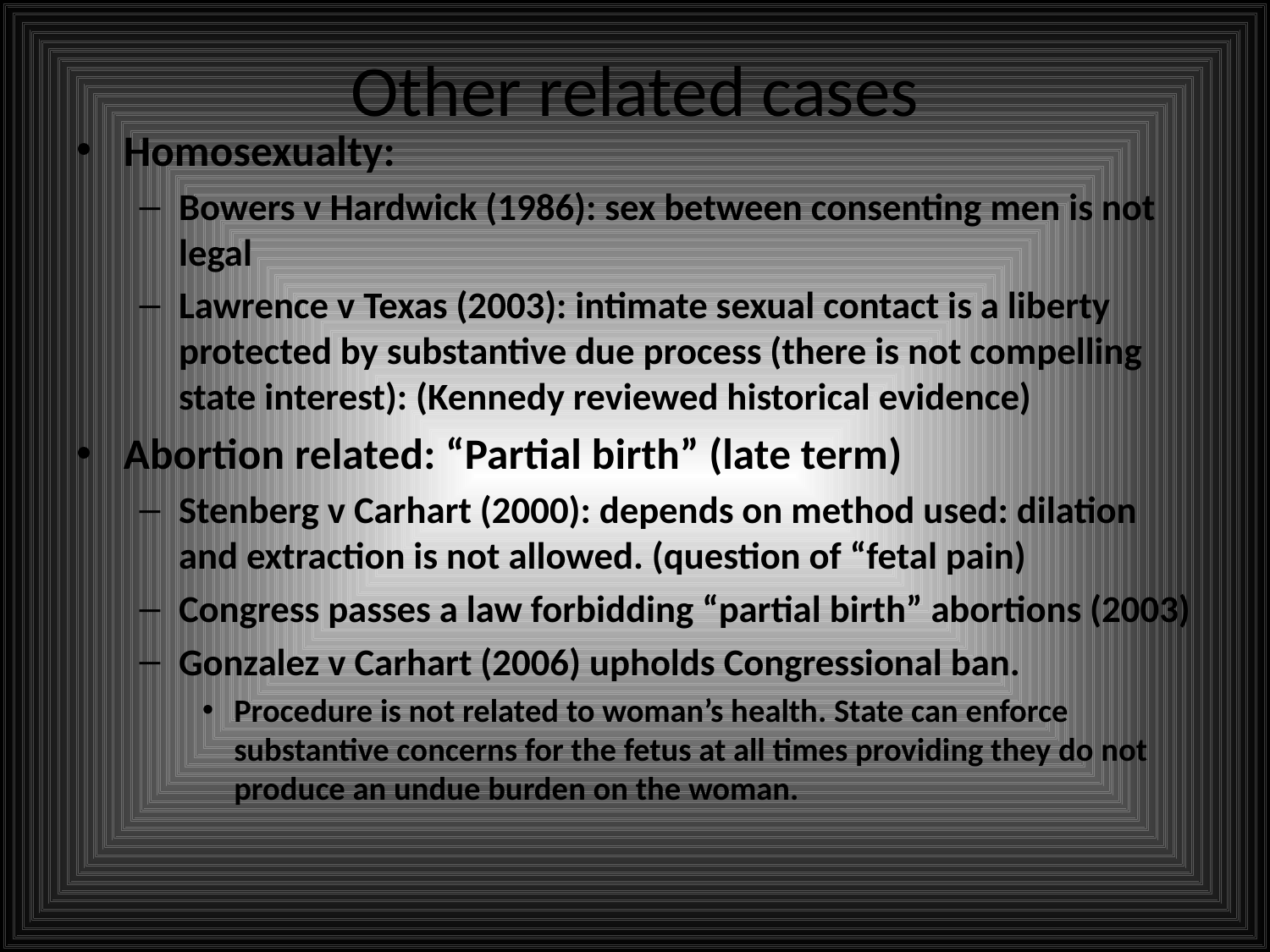

# Other related cases
Homosexualty:
Bowers v Hardwick (1986): sex between consenting men is not legal
Lawrence v Texas (2003): intimate sexual contact is a liberty protected by substantive due process (there is not compelling state interest): (Kennedy reviewed historical evidence)
Abortion related: “Partial birth” (late term)
Stenberg v Carhart (2000): depends on method used: dilation and extraction is not allowed. (question of “fetal pain)
Congress passes a law forbidding “partial birth” abortions (2003)
Gonzalez v Carhart (2006) upholds Congressional ban.
Procedure is not related to woman’s health. State can enforce substantive concerns for the fetus at all times providing they do not produce an undue burden on the woman.